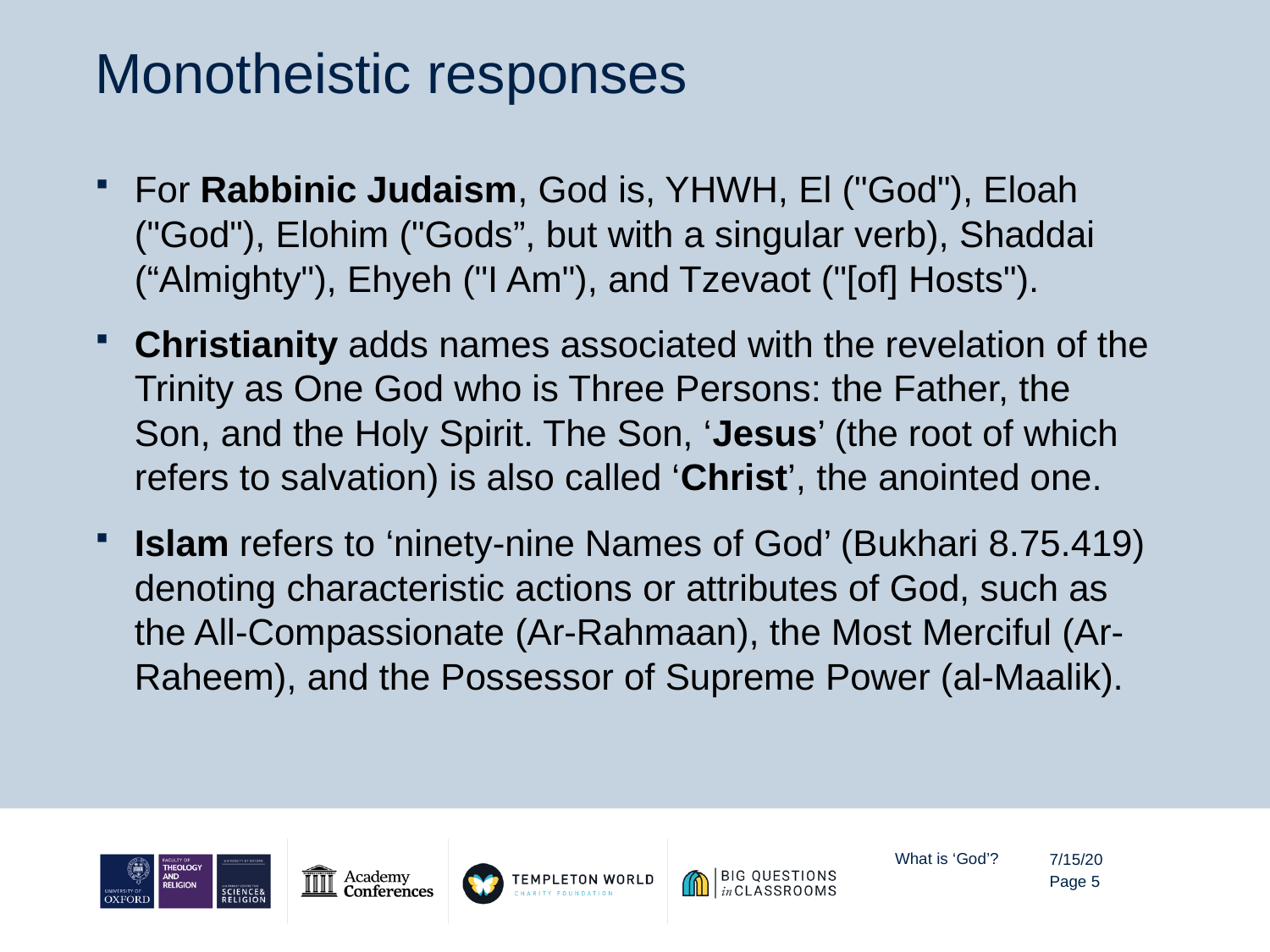

# Monotheistic responses
For Rabbinic Judaism, God is, YHWH, El ("God"), Eloah ("God"), Elohim ("Gods”, but with a singular verb), Shaddai (“Almighty"), Ehyeh ("I Am"), and Tzevaot ("[of] Hosts").
Christianity adds names associated with the revelation of the Trinity as One God who is Three Persons: the Father, the Son, and the Holy Spirit. The Son, ‘Jesus’ (the root of which refers to salvation) is also called ‘Christ’, the anointed one.
Islam refers to ‘ninety-nine Names of God’ (Bukhari 8.75.419) denoting characteristic actions or attributes of God, such as the All-Compassionate (Ar-Rahmaan), the Most Merciful (Ar-Raheem), and the Possessor of Supreme Power (al-Maalik).

What is ‘God’?
7/15/20
Page 5